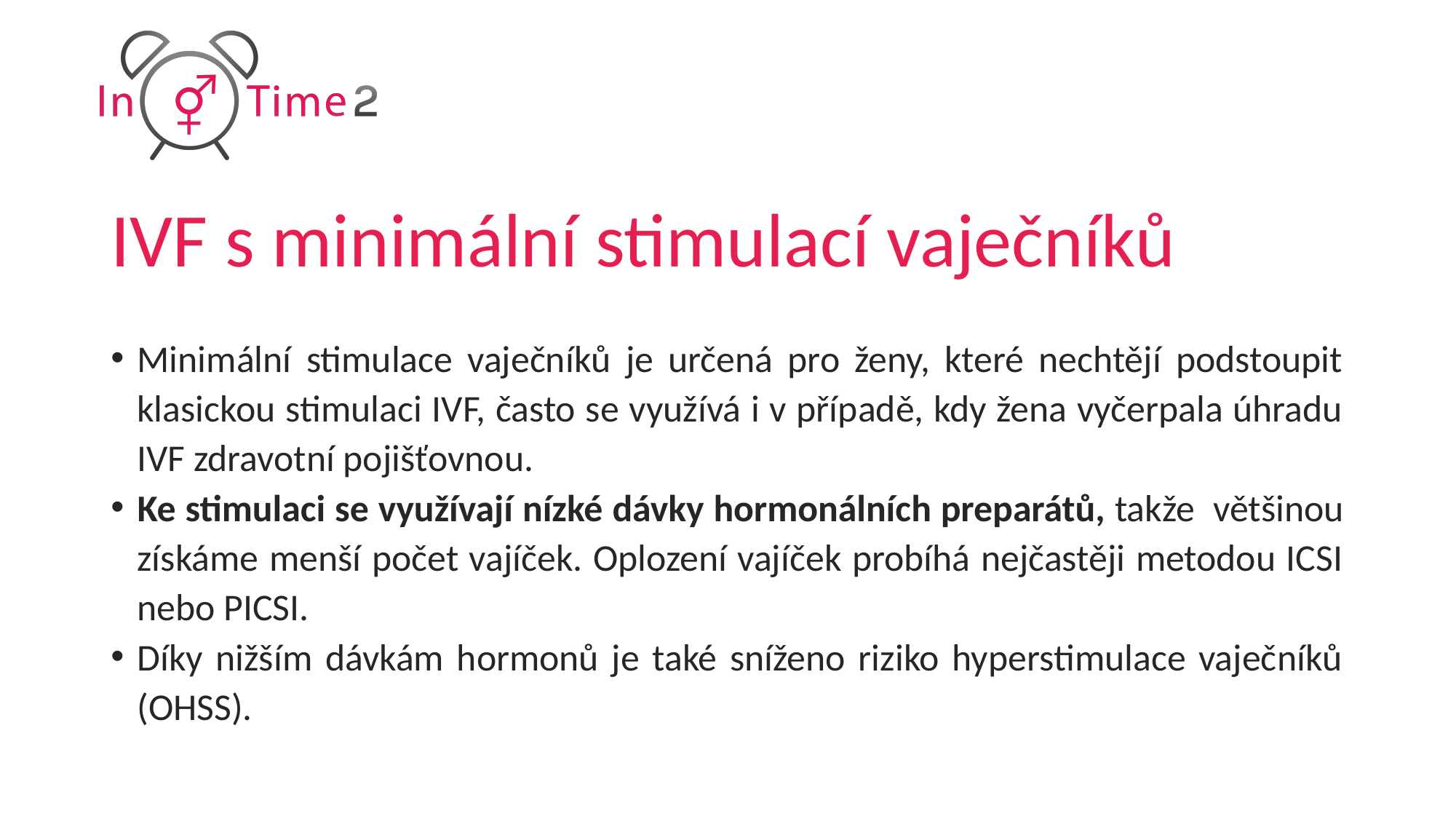

# IVF s minimální stimulací vaječníků
Minimální stimulace vaječníků je určená pro ženy, které nechtějí podstoupit klasickou stimulaci IVF, často se využívá i v případě, kdy žena vyčerpala úhradu IVF zdravotní pojišťovnou.
Ke stimulaci se využívají nízké dávky hormonálních preparátů, takže  většinou získáme menší počet vajíček. Oplození vajíček probíhá nejčastěji metodou ICSI nebo PICSI.
Díky nižším dávkám hormonů je také sníženo riziko hyperstimulace vaječníků (OHSS).